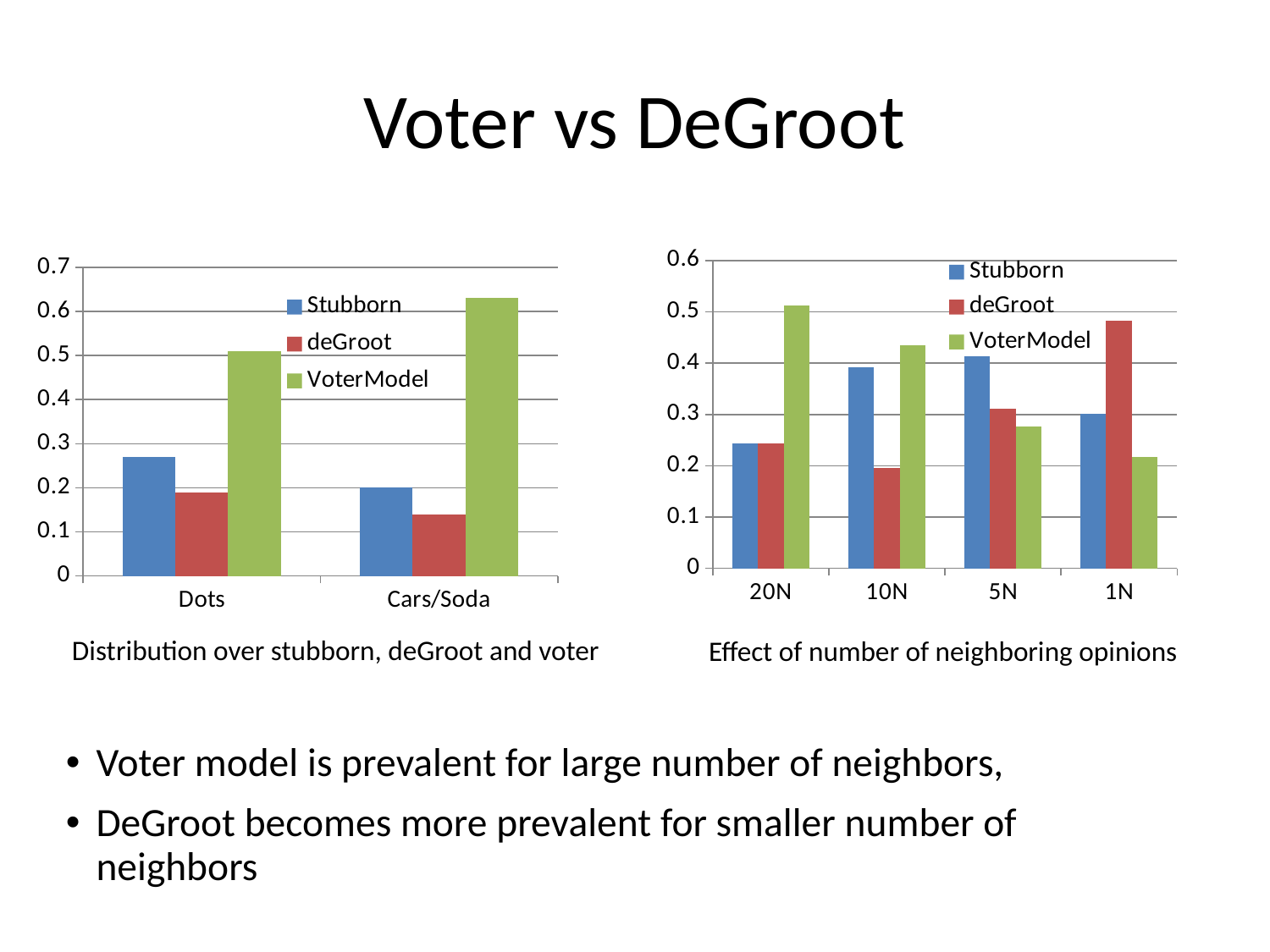

# Voter vs DeGroot

### Chart

| Category | Stubborn | deGroot | VoterModel |
|---|---|---|---|
| 20N | 0.24358974358974358 | 0.24358974358974358 | 0.5128205128205128 |
| 10N | 0.391304347826087 | 0.1956521739130435 | 0.43478260869565216 |
| 5N | 0.41379310344827586 | 0.3103448275862069 | 0.27586206896551724 |
| 1N | 0.30120481927710846 | 0.4819277108433735 | 0.21686746987951808 |

### Chart

| Category | Stubborn | deGroot | VoterModel |
|---|---|---|---|
| Dots | 0.27 | 0.19 | 0.51 |
| Cars/Soda | 0.2 | 0.14 | 0.63 |
Distribution over stubborn, deGroot and voter
Effect of number of neighboring opinions
Voter model is prevalent for large number of neighbors,
DeGroot becomes more prevalent for smaller number of neighbors